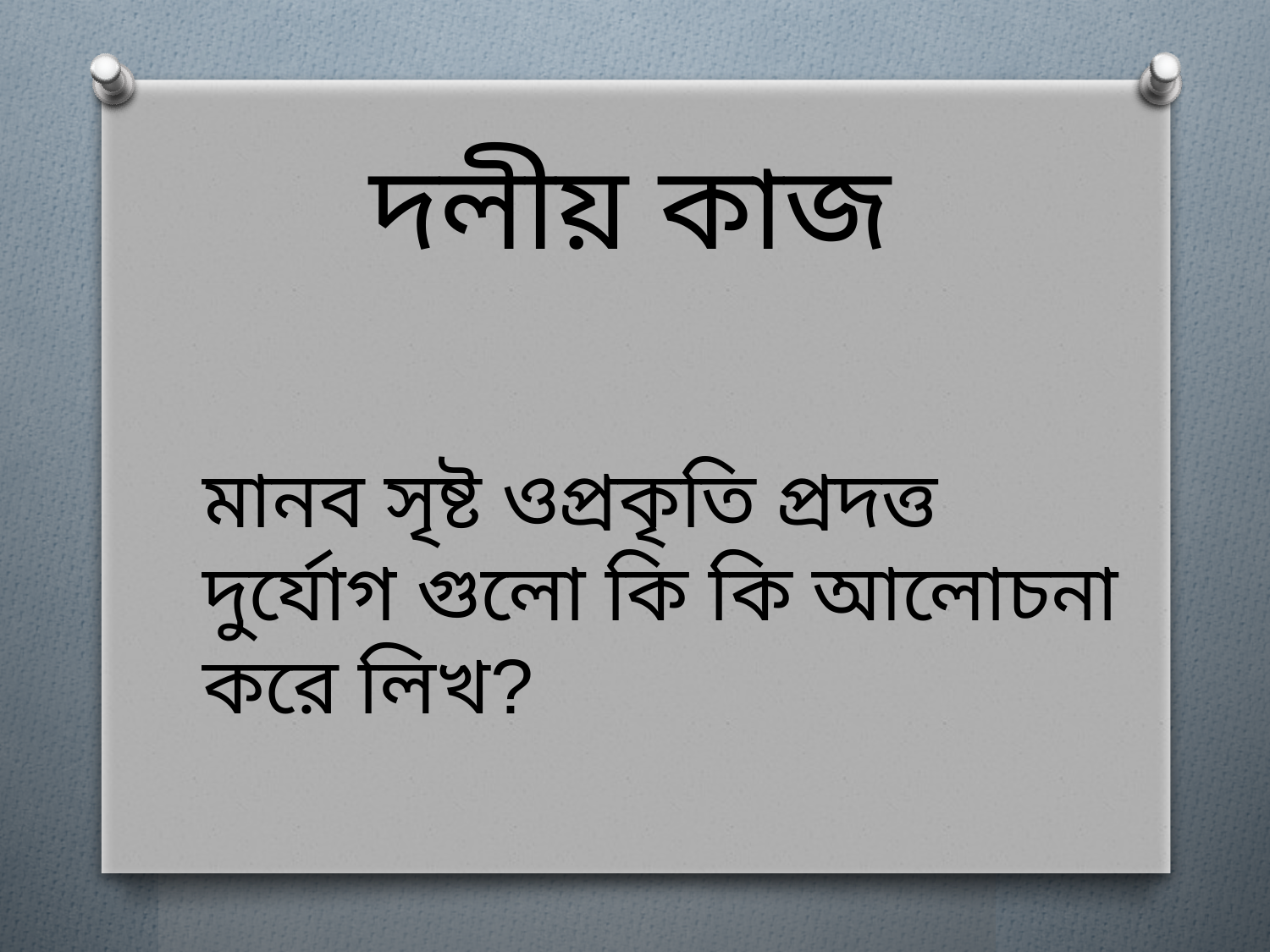

দলীয় কাজ
মানব সৃষ্ট ওপ্রকৃতি প্রদত্ত দুর্যোগ গুলো কি কি আলোচনা করে লিখ?